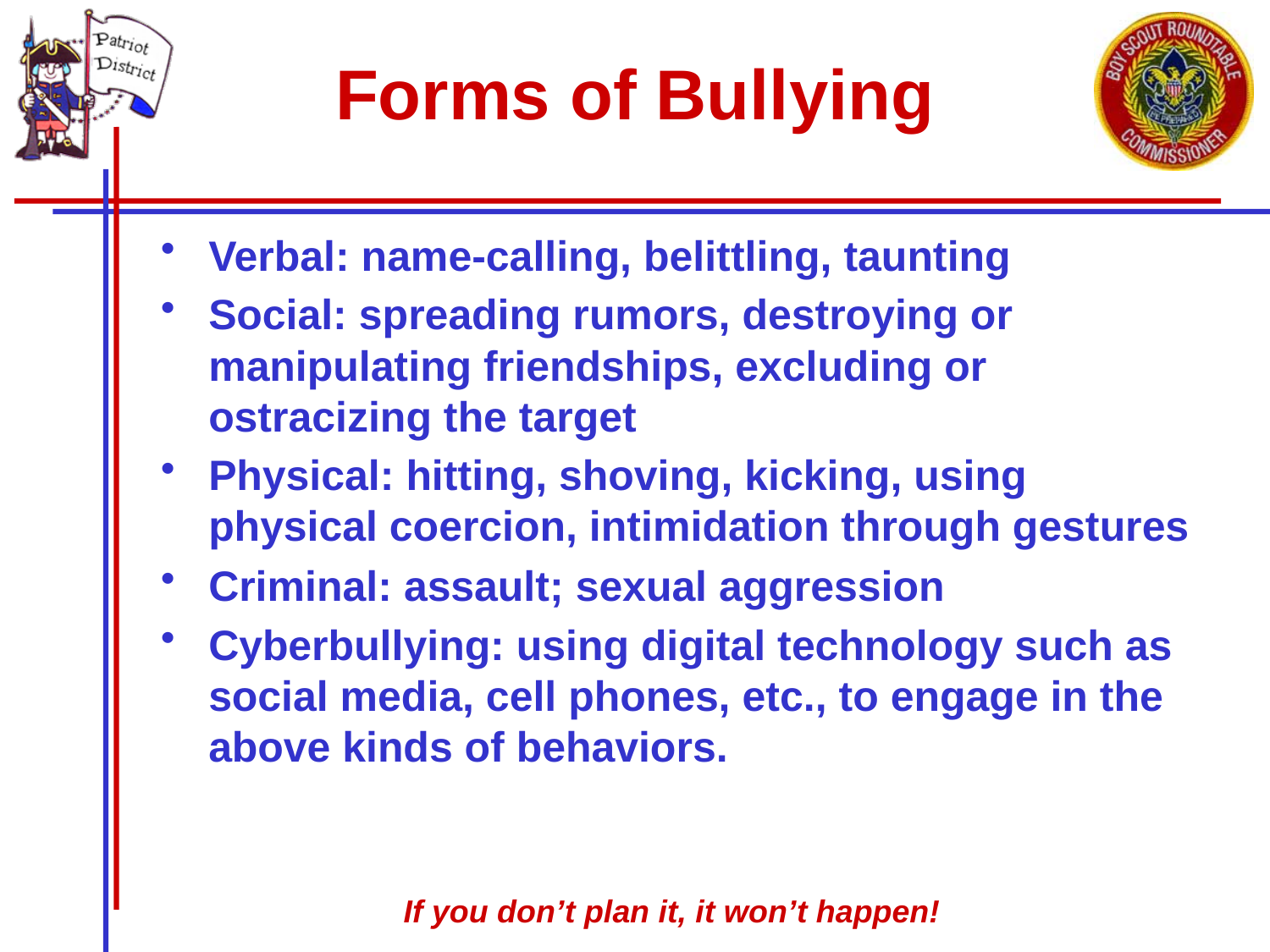

# Forms of Bullying
Verbal: name-calling, belittling, taunting
Social: spreading rumors, destroying or manipulating friendships, excluding or ostracizing the target
Physical: hitting, shoving, kicking, using physical coercion, intimidation through gestures
Criminal: assault; sexual aggression
Cyberbullying: using digital technology such as social media, cell phones, etc., to engage in the above kinds of behaviors.